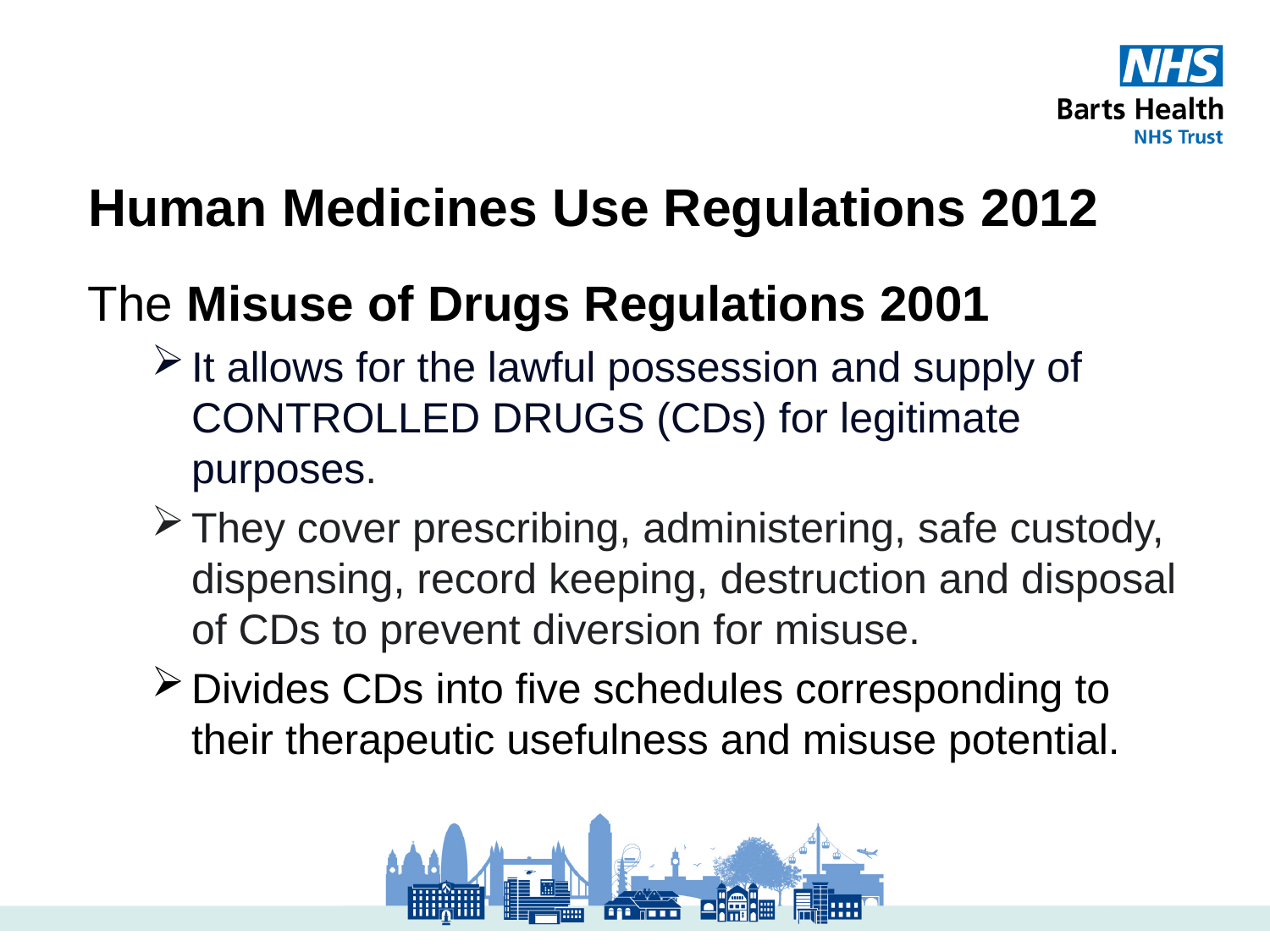

Human Medicines Use Regulations 2012
The Misuse of Drugs Regulations 2001
It allows for the lawful possession and supply of CONTROLLED DRUGS (CDs) for legitimate purposes.
They cover prescribing, administering, safe custody, dispensing, record keeping, destruction and disposal of CDs to prevent diversion for misuse.
Divides CDs into five schedules corresponding to their therapeutic usefulness and misuse potential.